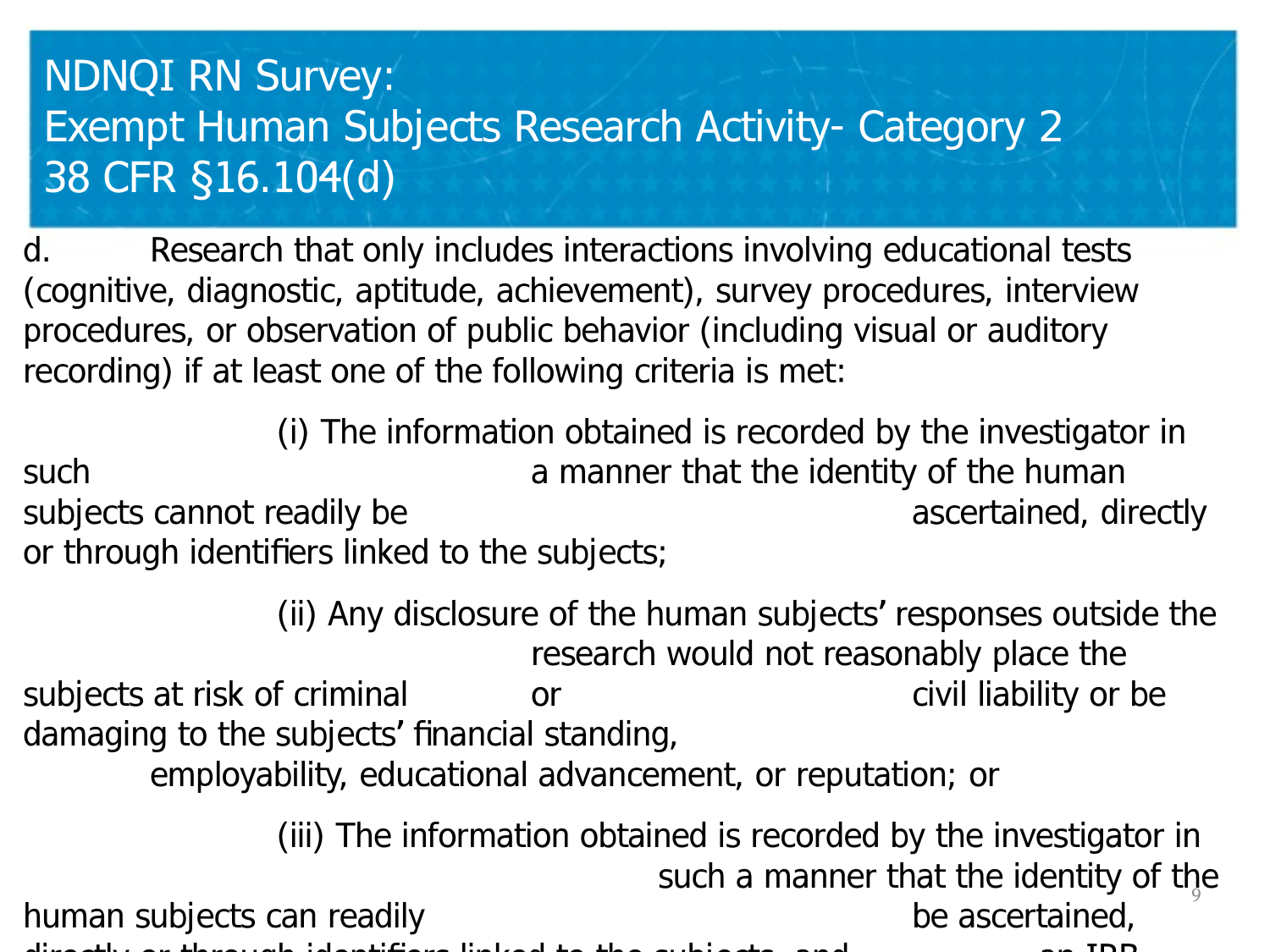

# NDNQI RN Survey: Exempt Human Subjects Research Activity- Category 2 38 CFR §16.104(d)
d.	Research that only includes interactions involving educational tests 	(cognitive, diagnostic, aptitude, achievement), survey procedures, interview 	procedures, or observation of public behavior (including visual or auditory 	recording) if at least one of the following criteria is met:
		(i) The information obtained is recorded by the investigator in such 				a manner that the identity of the human subjects cannot readily be 				ascertained, directly or through identifiers linked to the subjects;
		(ii) Any disclosure of the human subjects’ responses outside the 				research would not reasonably place the subjects at risk of criminal 	or 			civil liability or be damaging to the subjects’ financial standing, 					employability, educational advancement, or reputation; or
		(iii) The information obtained is recorded by the investigator in 					such a manner that the identity of the human subjects can readily 				be ascertained, directly or through identifiers linked to the subjects, and 		an IRB conducts a limited IRB review to make the determination 				required by §46.111(a)(7).